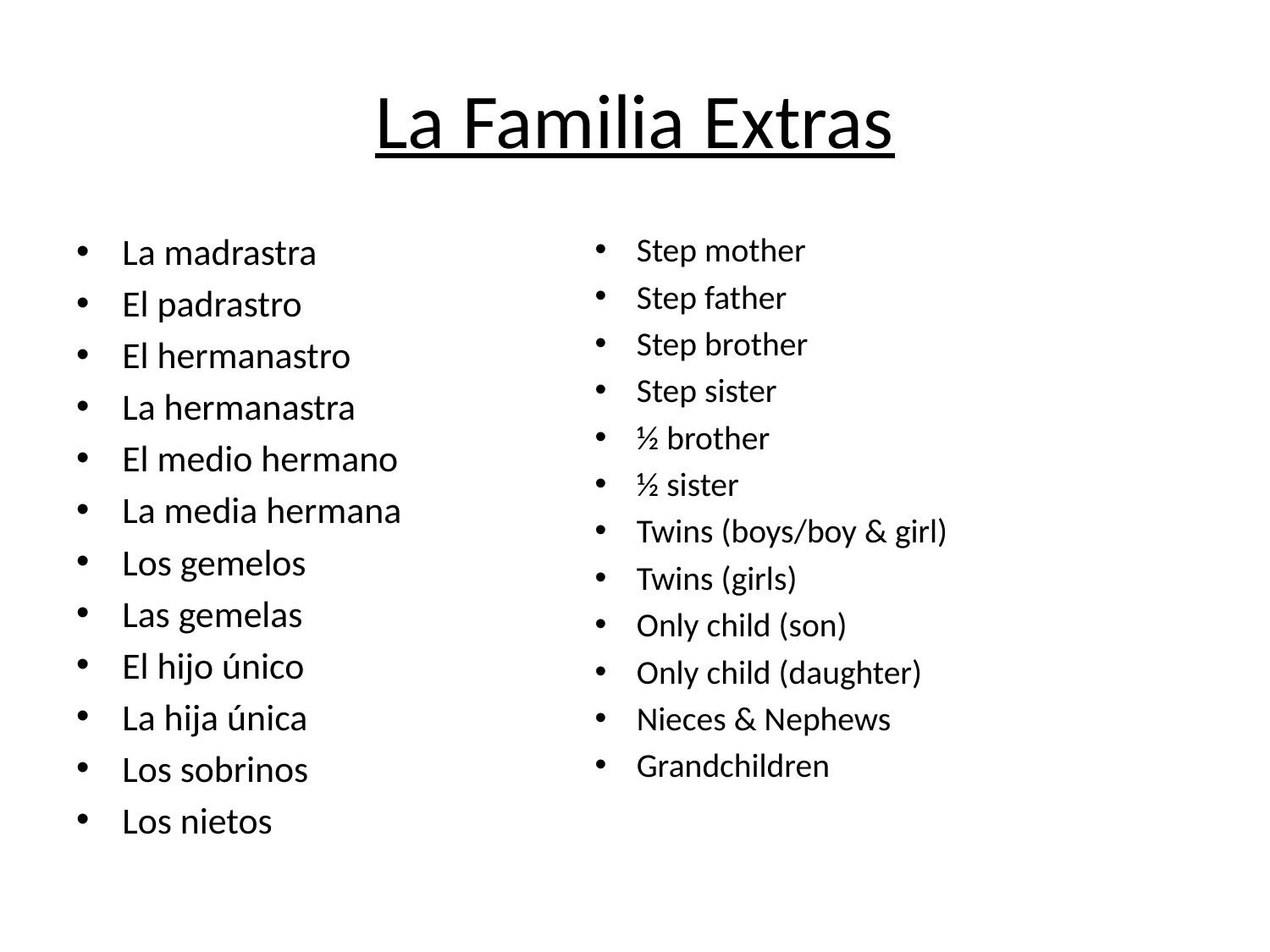

# La Familia Extras
La madrastra
El padrastro
El hermanastro
La hermanastra
El medio hermano
La media hermana
Los gemelos
Las gemelas
El hijo único
La hija única
Los sobrinos
Los nietos
Step mother
Step father
Step brother
Step sister
½ brother
½ sister
Twins (boys/boy & girl)
Twins (girls)
Only child (son)
Only child (daughter)
Nieces & Nephews
Grandchildren